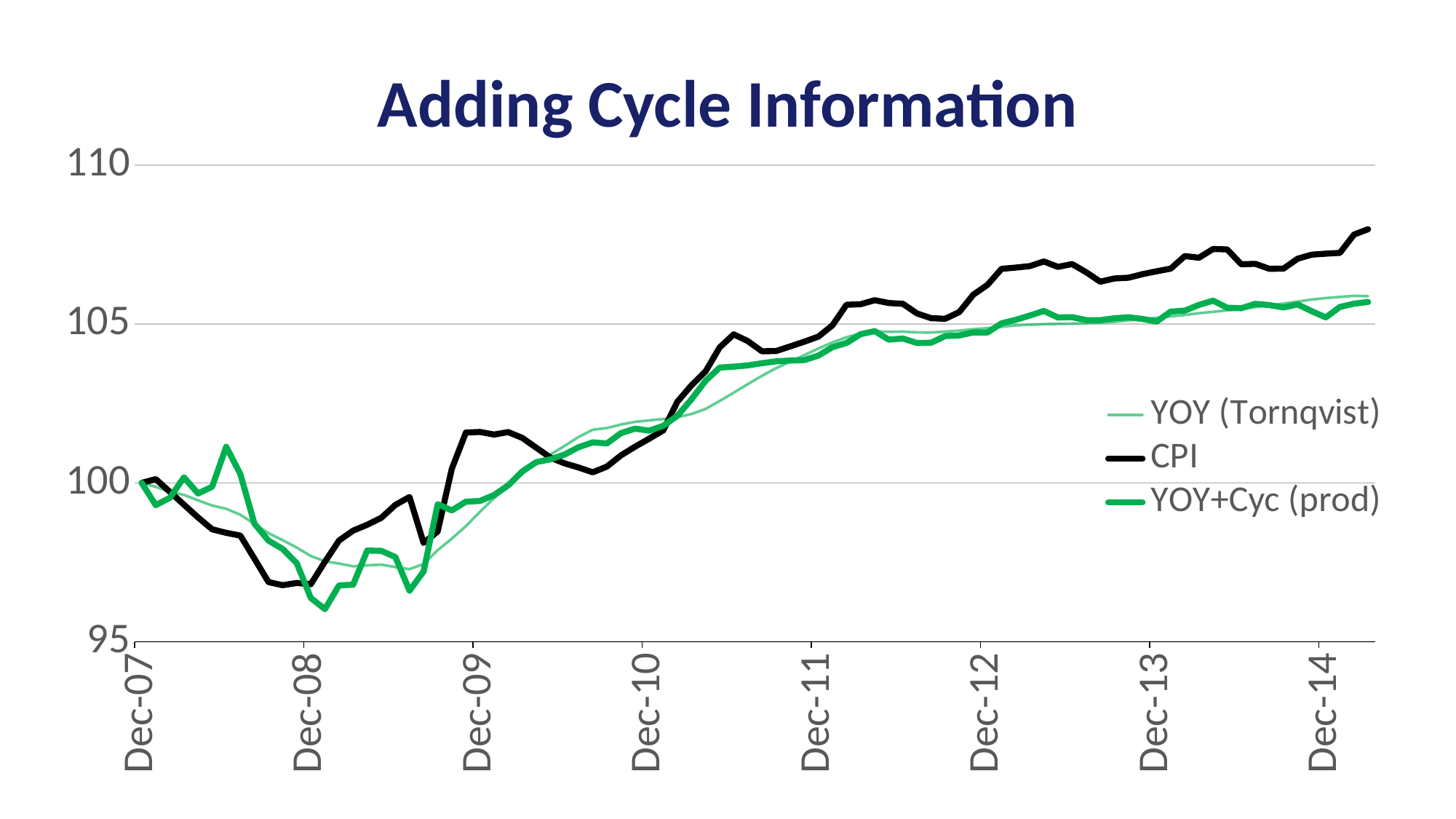

# Adding Cycle Information

### Chart

| Category |  | CPI | YOY+Cyc (prod) |
|---|---|---|---|
| 39417 | 100.0 | 100.0 | 100.0 |
| 39448 | 99.877 | 100.11927061991453 | 99.299 |
| 39479 | 99.716 | 99.71828718609143 | 99.53 |
| 39508 | 99.622 | 99.31437686589007 | 100.175 |
| 39539 | 99.45 | 98.91046654568869 | 99.666 |
| 39569 | 99.287 | 98.54021541883743 | 99.88 |
| 39600 | 99.184 | 98.42826201486855 | 101.137 |
| 39630 | 98.997 | 98.34118714511499 | 100.279 |
| 39661 | 98.709 | 97.61458760170926 | 98.716 |
| 39692 | 98.416 | 96.87920739916873 | 98.181 |
| 39722 | 98.198 | 96.7804249839021 | 97.921 |
| 39753 | 97.965 | 96.849938535386 | 97.476 |
| 39783 | 97.699 | 96.81262073406303 | 96.378 |
| 39814 | 97.534 | 97.51873207282087 | 96.026 |
| 39845 | 97.462 | 98.18679388866119 | 96.776 |
| 39873 | 97.375 | 98.49777556635244 | 96.796 |
| 39904 | 97.405 | 98.68216940818351 | 97.872 |
| 39934 | 97.428 | 98.90095416495926 | 97.861 |
| 39965 | 97.351 | 99.30852309313346 | 97.665 |
| 39995 | 97.286 | 99.55438154890821 | 96.606 |
| 40026 | 97.447 | 98.10923139963701 | 97.213 |
| 40057 | 97.882 | 98.47216531054258 | 99.33 |
| 40087 | 98.244 | 100.44195984311882 | 99.132 |
| 40118 | 98.639 | 101.58564069542813 | 99.409 |
| 40148 | 99.09 | 101.6046654568869 | 99.431 |
| 40179 | 99.522 | 101.52124919510618 | 99.618 |
| 40210 | 99.89 | 101.60027512731949 | 99.922 |
| 40238 | 100.286 | 101.416613007083 | 100.362 |
| 40269 | 100.612 | 101.10489960779715 | 100.654 |
| 40299 | 100.897 | 100.79464965170044 | 100.742 |
| 40330 | 101.164 | 100.61391441784221 | 100.894 |
| 40360 | 101.449 | 100.48220453082004 | 101.125 |
| 40391 | 101.673 | 100.33293332552823 | 101.277 |
| 40422 | 101.727 | 100.5129368377919 | 101.242 |
| 40452 | 101.838 | 100.86709008956267 | 101.567 |
| 40483 | 101.922 | 101.14002224433642 | 101.709 |
| 40513 | 101.967 | 101.39246619446229 | 101.643 |
| 40544 | 102.012 | 101.65442252531751 | 101.796 |
| 40575 | 102.069 | 102.55663525141948 | 102.112 |
| 40603 | 102.169 | 103.07030381080601 | 102.632 |
| 40634 | 102.33 | 103.51080021073577 | 103.215 |
| 40664 | 102.579 | 104.26593689632965 | 103.63 |
| 40695 | 102.84 | 104.67570098928756 | 103.66 |
| 40725 | 103.109 | 104.46277000526837 | 103.699 |
| 40756 | 103.368 | 104.14373939003684 | 103.768 |
| 40787 | 103.611 | 104.14886144119882 | 103.826 |
| 40817 | 103.815 | 104.29593748170693 | 103.852 |
| 40848 | 104.019 | 104.44301352221504 | 103.865 |
| 40878 | 104.229 | 104.60179710823624 | 104.006 |
| 40909 | 104.421 | 104.95668208160158 | 104.273 |
| 40940 | 104.583 | 105.6064508575777 | 104.404 |
| 40969 | 104.708 | 105.62401217584733 | 104.681 |
| 41000 | 104.773 | 105.74986829011296 | 104.777 |
| 41030 | 104.755 | 105.66132997717027 | 104.509 |
| 41061 | 104.762 | 105.63645144295496 | 104.544 |
| 41091 | 104.737 | 105.33351870280396 | 104.402 |
| 41122 | 104.734 | 105.18424749751215 | 104.412 |
| 41153 | 104.762 | 105.16668617924252 | 104.621 |
| 41183 | 104.793 | 105.37595855528889 | 104.64 |
| 41214 | 104.836 | 105.92548147280924 | 104.737 |
| 41244 | 104.87 | 106.23207282093311 | 104.734 |
| 41275 | 104.915 | 106.73696072118483 | 105.023 |
| 41306 | 104.957 | 106.77647368729149 | 105.131 |
| 41334 | 104.977 | 106.82330386934382 | 105.267 |
| 41365 | 104.998 | 106.96891646666279 | 105.413 |
| 41395 | 105.005 | 106.79842533512854 | 105.206 |
| 41426 | 105.013 | 106.88696364807123 | 105.217 |
| 41456 | 105.031 | 106.63086108997254 | 105.125 |
| 41487 | 105.046 | 106.33085523619978 | 105.122 |
| 41518 | 105.067 | 106.43402798103384 | 105.182 |
| 41548 | 105.118 | 106.45671135046544 | 105.213 |
| 41579 | 105.153 | 106.57012819762343 | 105.16 |
| 41609 | 105.195 | 106.66012995375524 | 105.077 |
| 41640 | 105.243 | 106.74354621553594 | 105.393 |
| 41671 | 105.285 | 107.13940759819705 | 105.422 |
| 41699 | 105.341 | 107.08599192179362 | 105.602 |
| 41730 | 105.385 | 107.36111924135106 | 105.736 |
| 41760 | 105.429 | 107.34941169583799 | 105.515 |
| 41791 | 105.469 | 106.8803781537201 | 105.497 |
| 41821 | 105.533 | 106.8942808640169 | 105.636 |
| 41852 | 105.592 | 106.73842416437397 | 105.595 |
| 41883 | 105.644 | 106.74354621553594 | 105.523 |
| 41913 | 105.706 | 107.0552596148218 | 105.618 |
| 41944 | 105.771 | 107.18331089387112 | 105.403 |
| 41974 | 105.817 | 107.21477492243754 | 105.209 |
| 42005 | 105.852 | 107.23965345665283 | 105.538 |
| 42036 | 105.888 | 107.81551835157761 | 105.64 |
| 42064 | 105.876 | 107.98308259673362 | 105.694 |